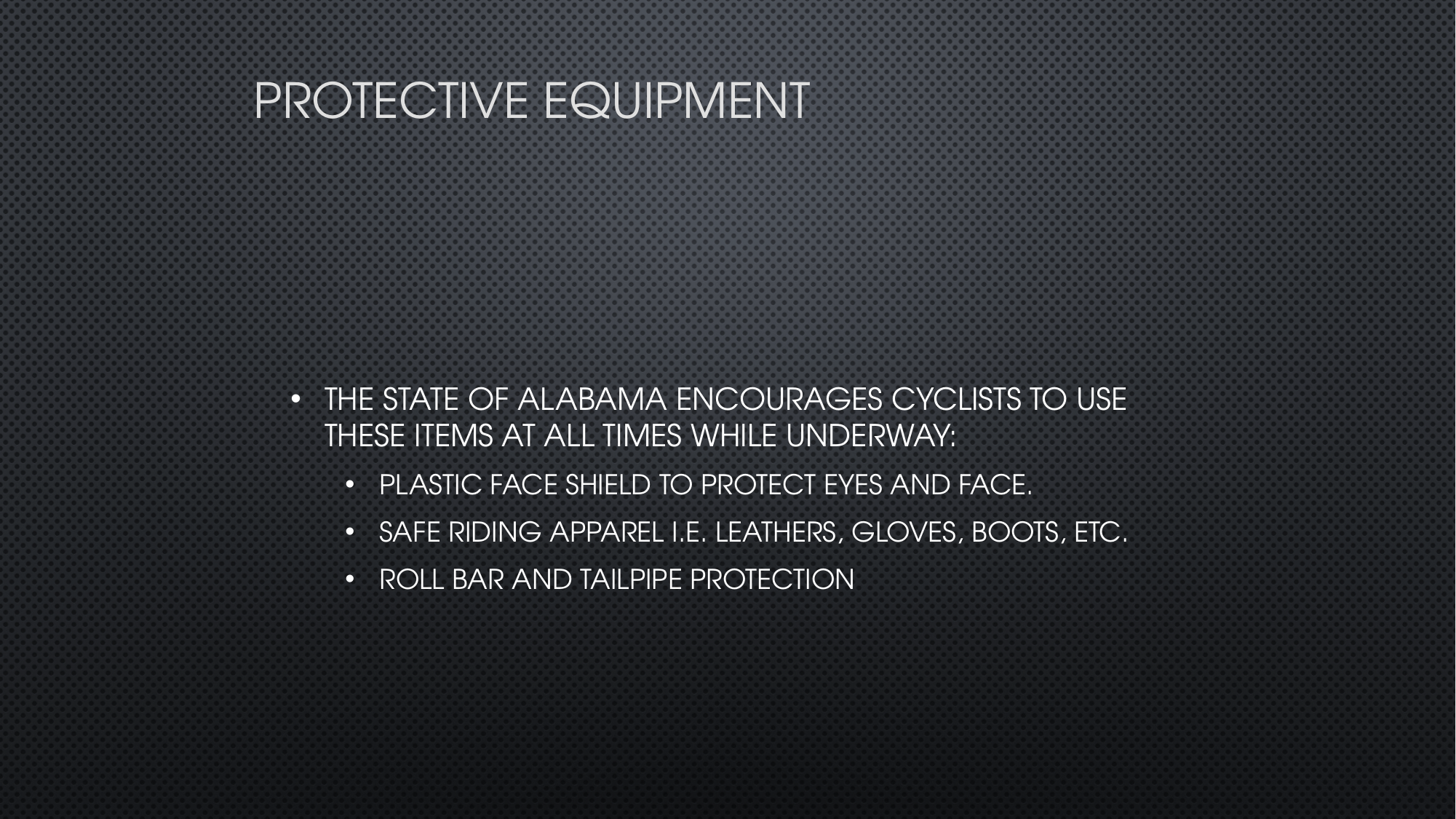

# Protective Equipment
The State of Alabama encourages cyclists to use these items at all times while underway:
Plastic face shield to protect eyes and face.
Safe riding apparel i.e. leathers, gloves, boots, etc.
Roll bar and tailpipe protection